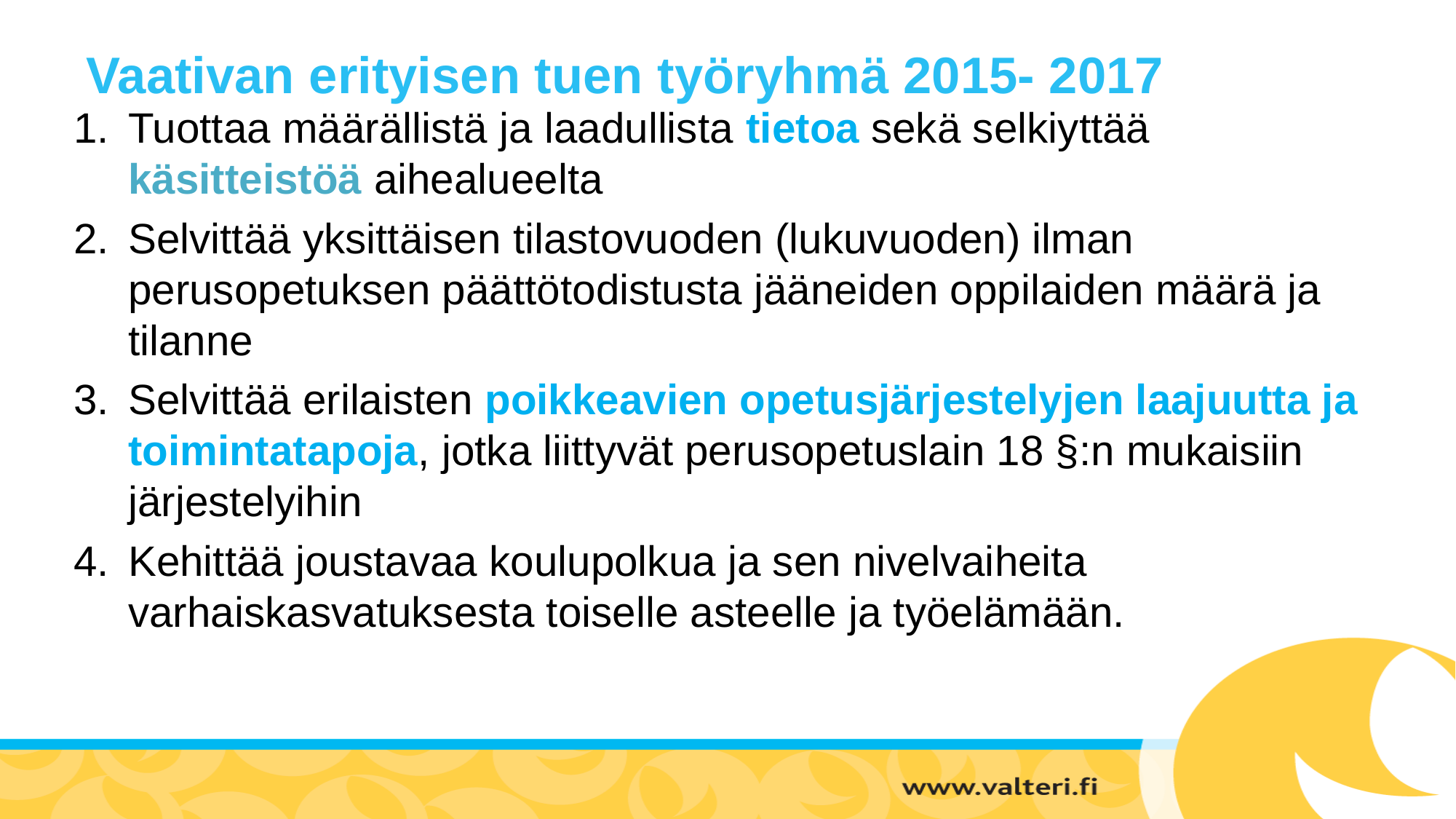

Tuottaa määrällistä ja laadullista tietoa sekä selkiyttää käsitteistöä aihealueelta
Selvittää yksittäisen tilastovuoden (lukuvuoden) ilman perusopetuksen päättötodistusta jääneiden oppilaiden määrä ja tilanne
Selvittää erilaisten poikkeavien opetusjärjestelyjen laajuutta ja toimintatapoja, jotka liittyvät perusopetuslain 18 §:n mukaisiin järjestelyihin
Kehittää joustavaa koulupolkua ja sen nivelvaiheita varhaiskasvatuksesta toiselle asteelle ja työelämään.

# Vaativan erityisen tuen työryhmä 2015- 2017